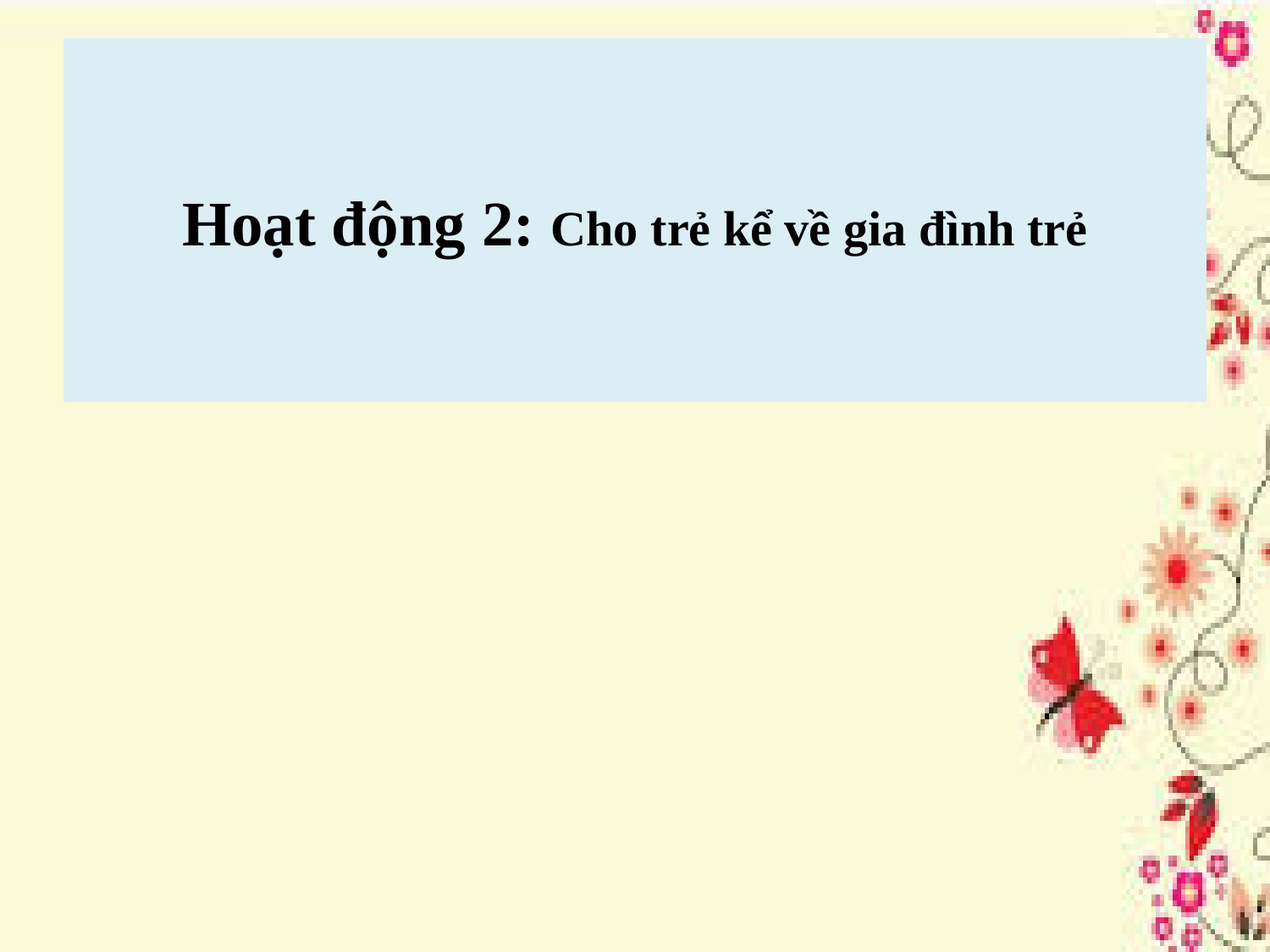

# Hoạt động 2: Cho trẻ kể về gia đình trẻ